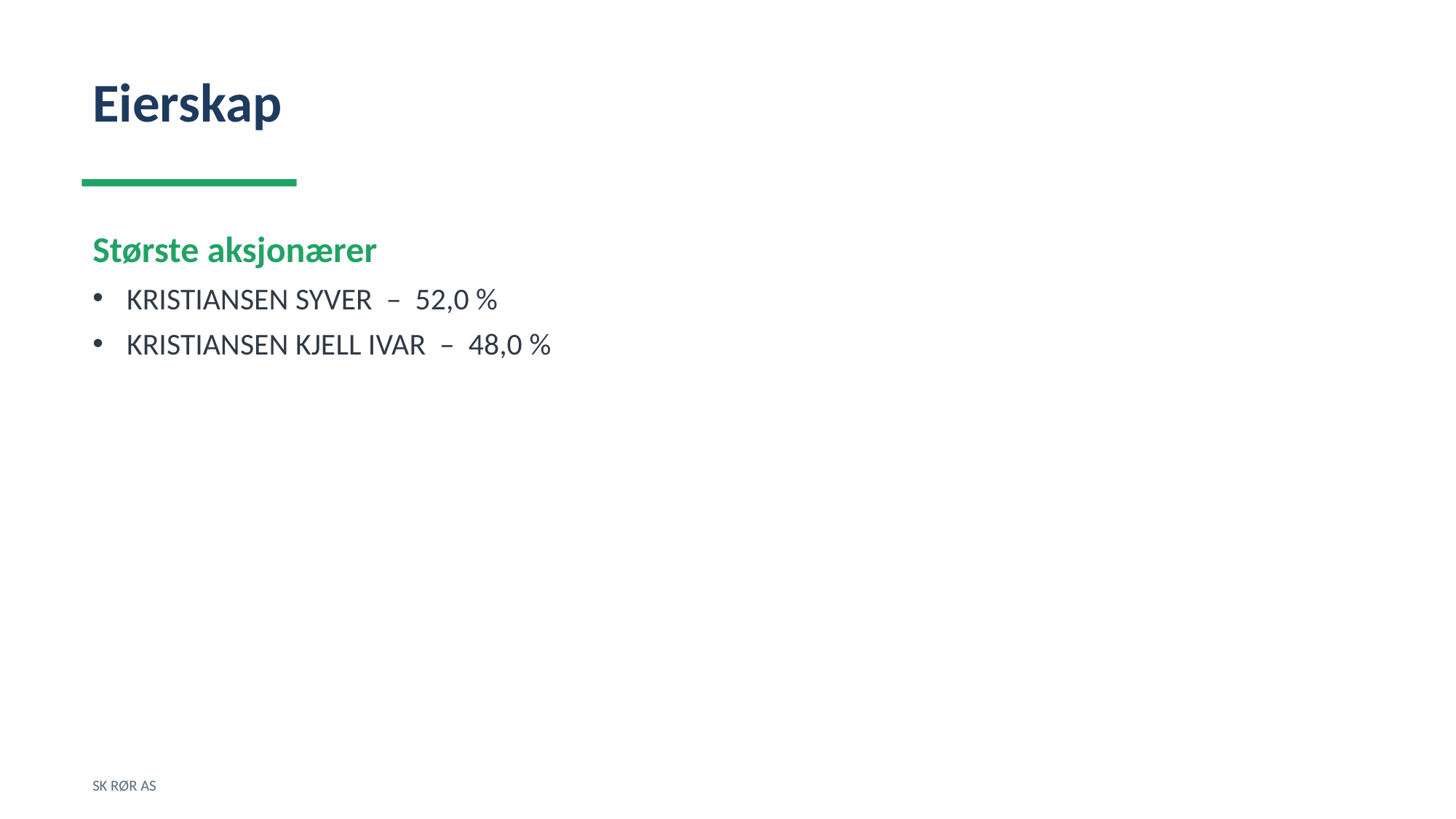

Eierskap

Største aksjonærer
KRISTIANSEN SYVER  –  52,0 %
KRISTIANSEN KJELL IVAR  –  48,0 %
SK RØR AS